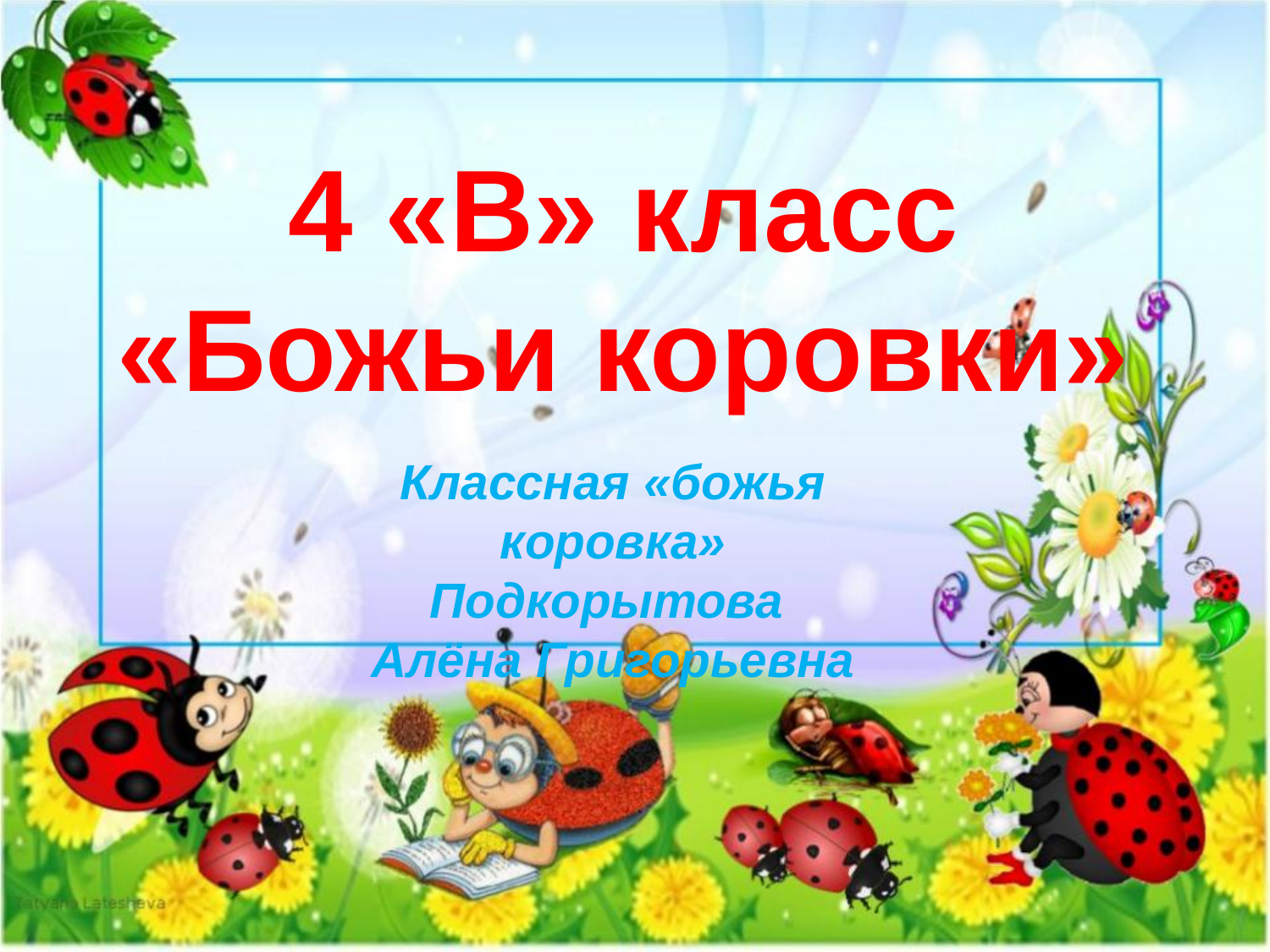

4 «В» класс
«Божьи коровки»

Классная «божья коровка»
Подкорытова
Алёна Григорьевна